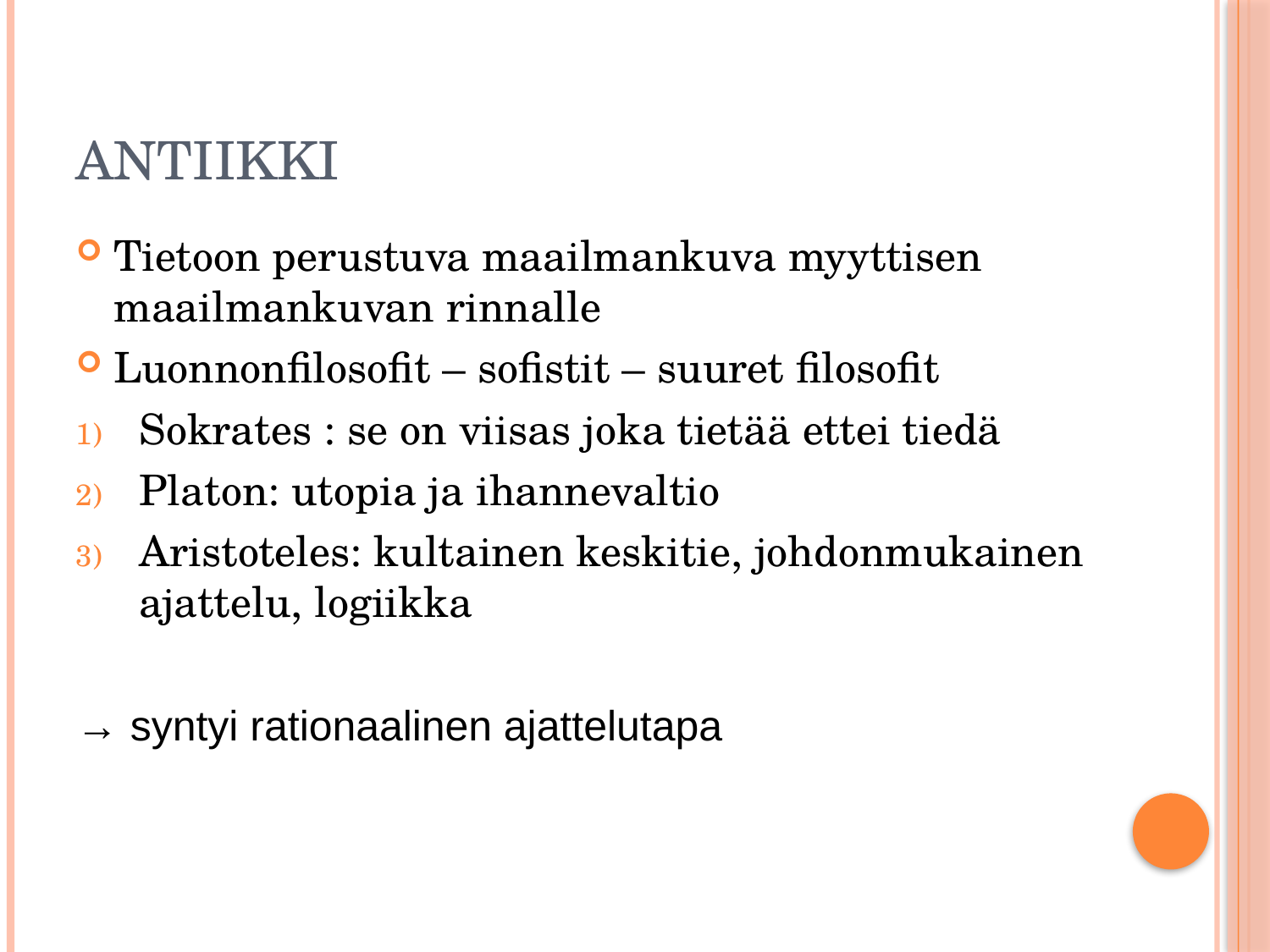

# Antiikki
Tietoon perustuva maailmankuva myyttisen maailmankuvan rinnalle
Luonnonfilosofit – sofistit – suuret filosofit
Sokrates : se on viisas joka tietää ettei tiedä
Platon: utopia ja ihannevaltio
Aristoteles: kultainen keskitie, johdonmukainen ajattelu, logiikka

→ syntyi rationaalinen ajattelutapa